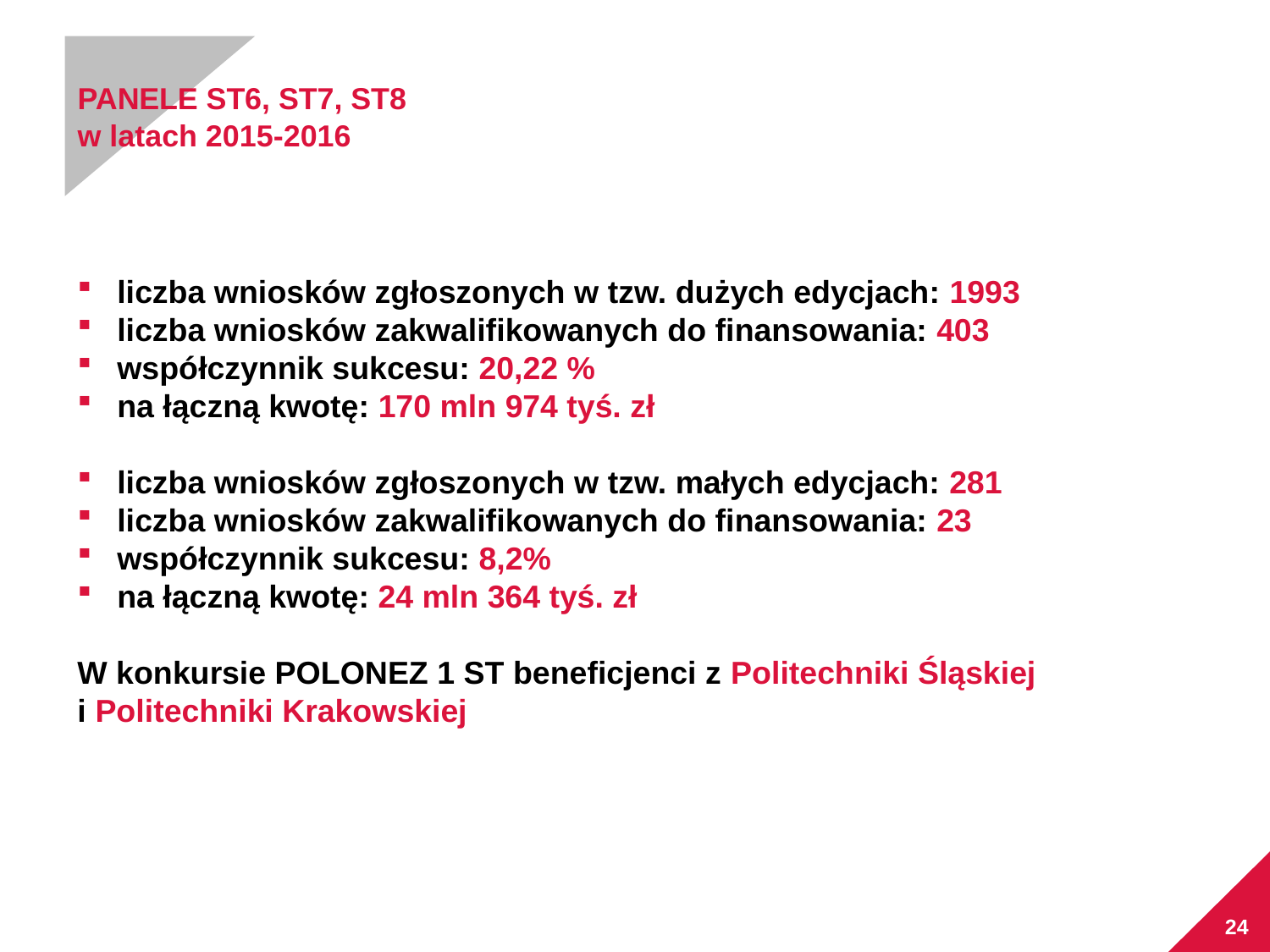

# PANELE ST6, ST7, ST8 w latach 2015-2016
liczba wniosków zgłoszonych w tzw. dużych edycjach: 1993
liczba wniosków zakwalifikowanych do finansowania: 403
współczynnik sukcesu: 20,22 %
na łączną kwotę: 170 mln 974 tyś. zł

liczba wniosków zgłoszonych w tzw. małych edycjach: 281
liczba wniosków zakwalifikowanych do finansowania: 23
współczynnik sukcesu: 8,2%
na łączną kwotę: 24 mln 364 tyś. zł

W konkursie POLONEZ 1 ST beneficjenci z Politechniki Śląskiej
i Politechniki Krakowskiej

24